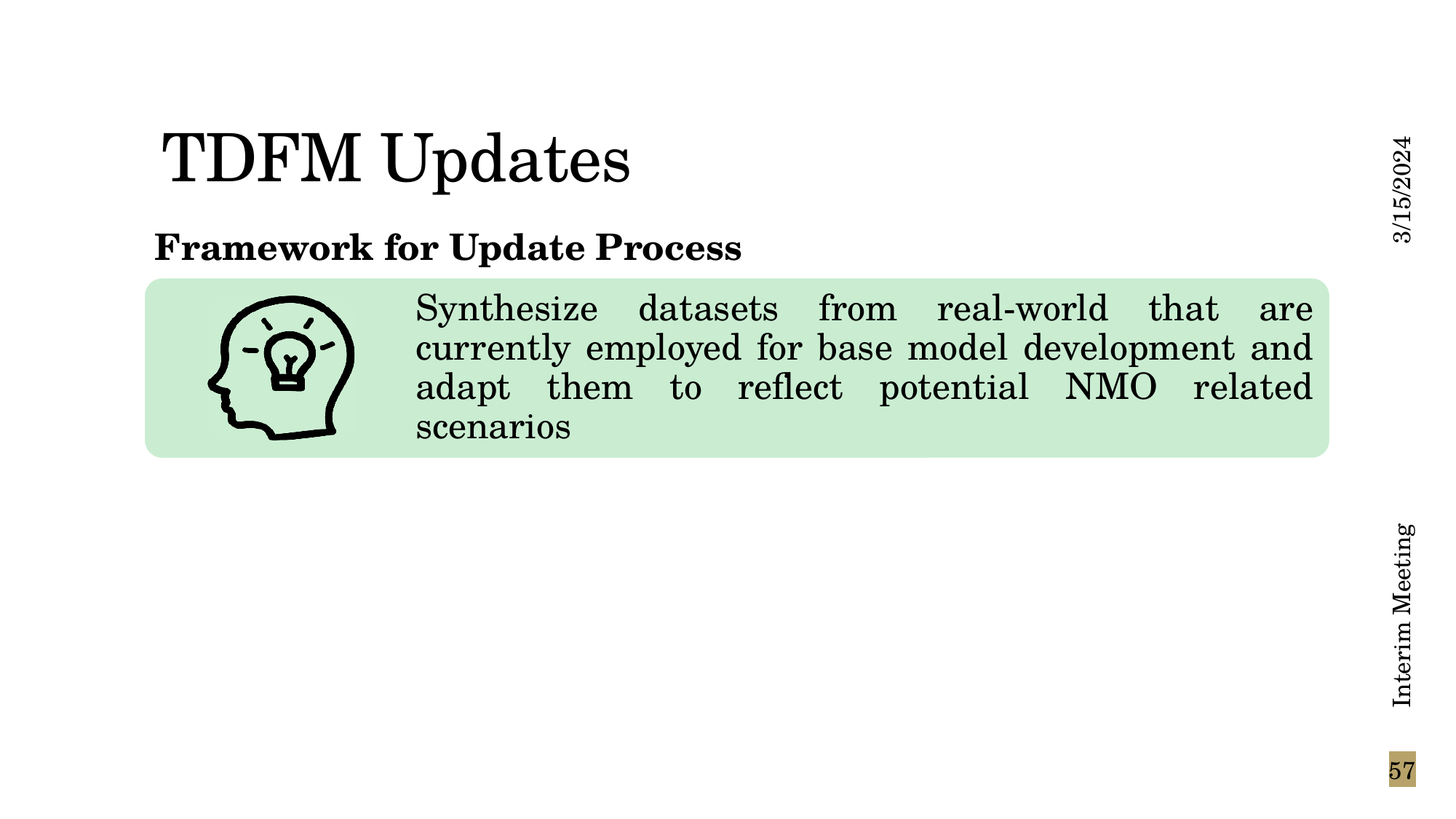

# TDFM Updates
3/15/2024
Framework for Update Process
Synthesize datasets from real-world that are currently employed for base model development and adapt them to reflect potential NMO related scenarios
Interim Meeting
57